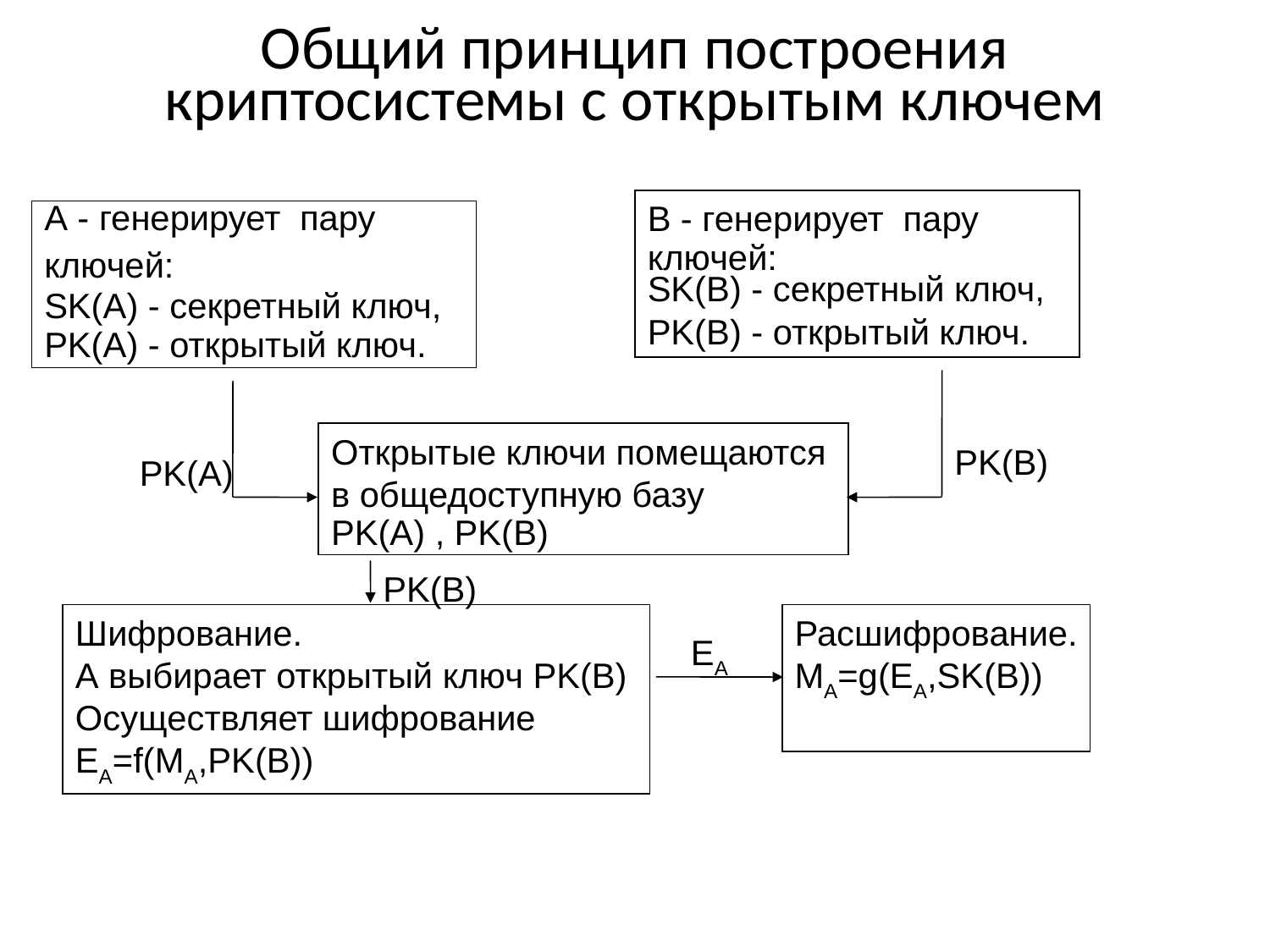

# Общий принцип построения криптосиcтемы с открытым ключем
B - генерирует  пару
ключей:
SK(B) - секретный ключ,
PK(B) - открытый ключ.
А - генерирует  пару
ключей:
SK(A) - секретный ключ,
PK(A) - открытый ключ.

Открытые ключи помещаются
в общедоступную базу
PK(A) , PK(B)
PK(B)
PK(A)

PK(B)
Шифрование.
А выбирает открытый ключ PK(B)
Осуществляет шифрование
EA=f(MA,PK(B))
Расшифрование.
MA=g(EA,SK(B))

EA